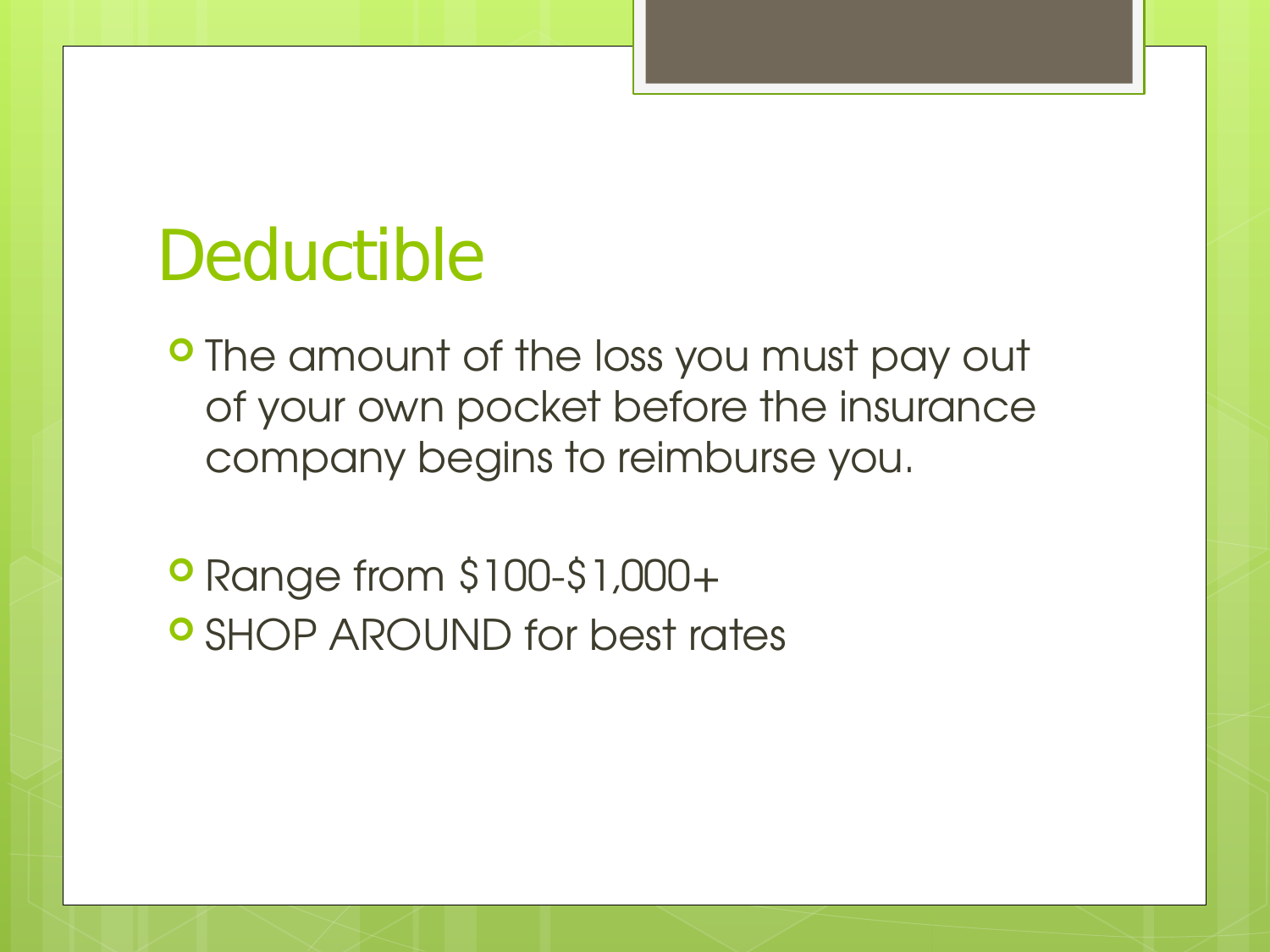

# Deductible
The amount of the loss you must pay out of your own pocket before the insurance company begins to reimburse you.

Range from $100-$1,000+
SHOP AROUND for best rates